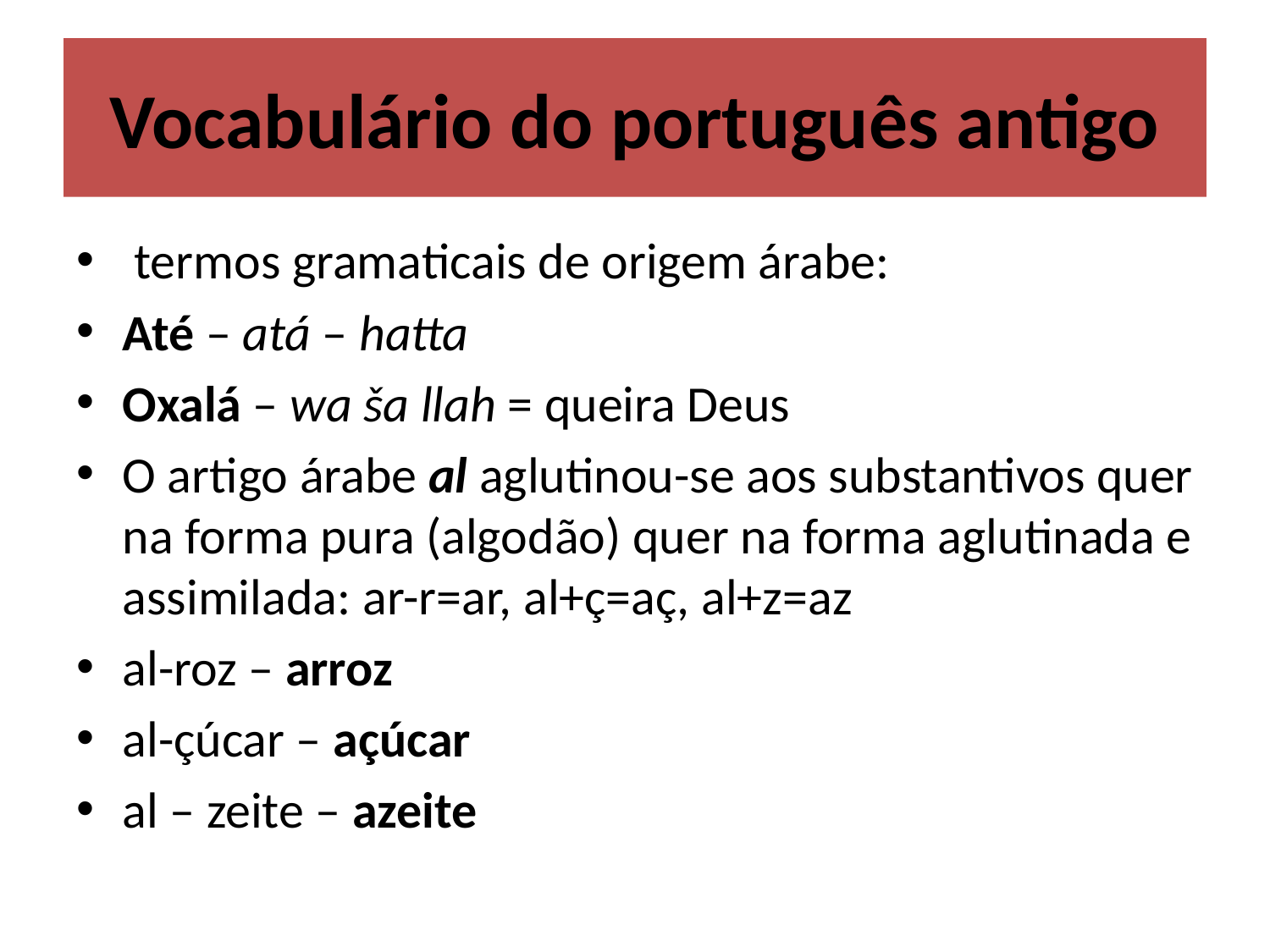

# Vocabulário do português antigo
 termos gramaticais de origem árabe:
Até – atá – hatta
Oxalá – wa ša llah = queira Deus
O artigo árabe al aglutinou-se aos substantivos quer na forma pura (algodão) quer na forma aglutinada e assimilada: ar-r=ar, al+ç=aç, al+z=az
al-roz – arroz
al-çúcar – açúcar
al – zeite – azeite